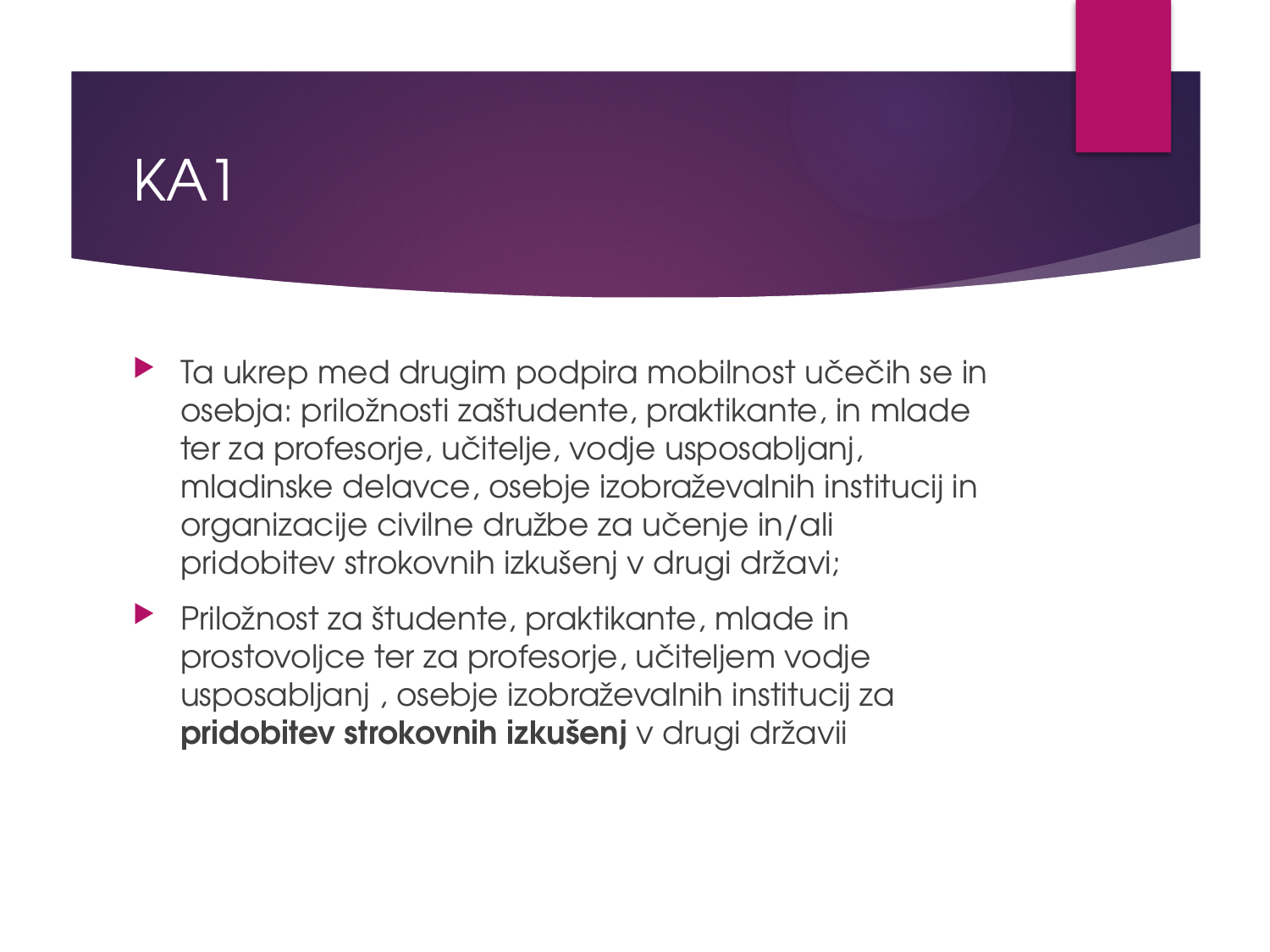

# KA1
Ta ukrep med drugim podpira mobilnost učečih se in osebja: priložnosti zaštudente, praktikante, in mlade ter za profesorje, učitelje, vodje usposabljanj, mladinske delavce, osebje izobraževalnih institucij in organizacije civilne družbe za učenje in/ali pridobitev strokovnih izkušenj v drugi državi;
Priložnost za študente, praktikante, mlade in prostovoljce ter za profesorje, učiteljem vodje usposabljanj , osebje izobraževalnih institucij za pridobitev strokovnih izkušenj v drugi državii